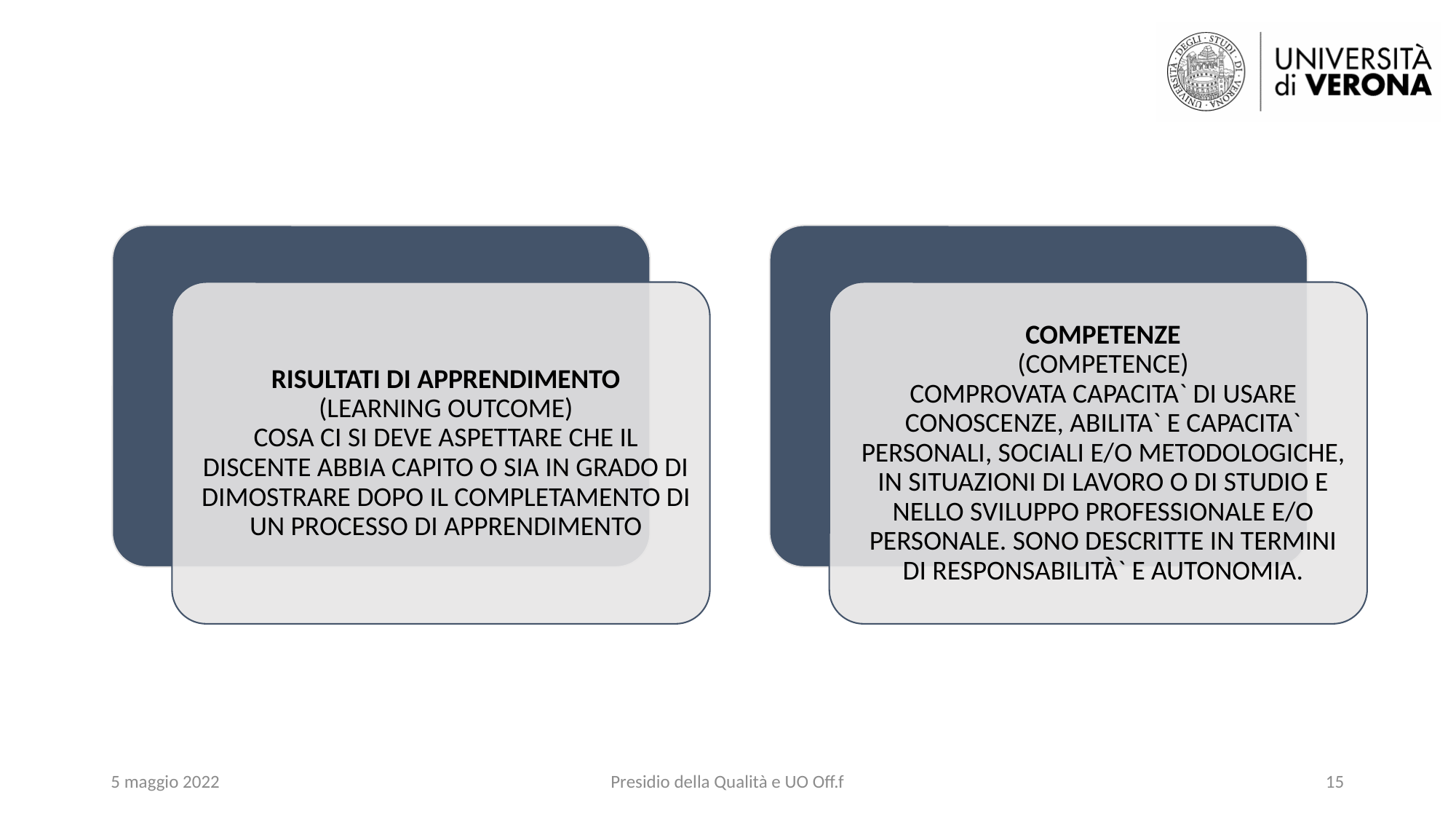

Risultati di apprendimento
(Learning outcome)
COSA CI SI DEVE ASPETTARE CHE IL DISCENTE ABBIA CAPITO O SIA IN GRADO DI DIMOSTRARE DOPO IL COMPLETAMENTO DI UN PROCESSO DI APPRENDIMENTO
Competenze
(competence)
comprovata capacita` di usare conoscenze, abilita` e capacita` personali, sociali e/o metodologiche, in situazioni di lavoro o di studio e nello sviluppo professionale e/o personale. sono descritte in termini di responsabilità` e autonomia.
5 maggio 2022
Presidio della Qualità e UO Off.f
15